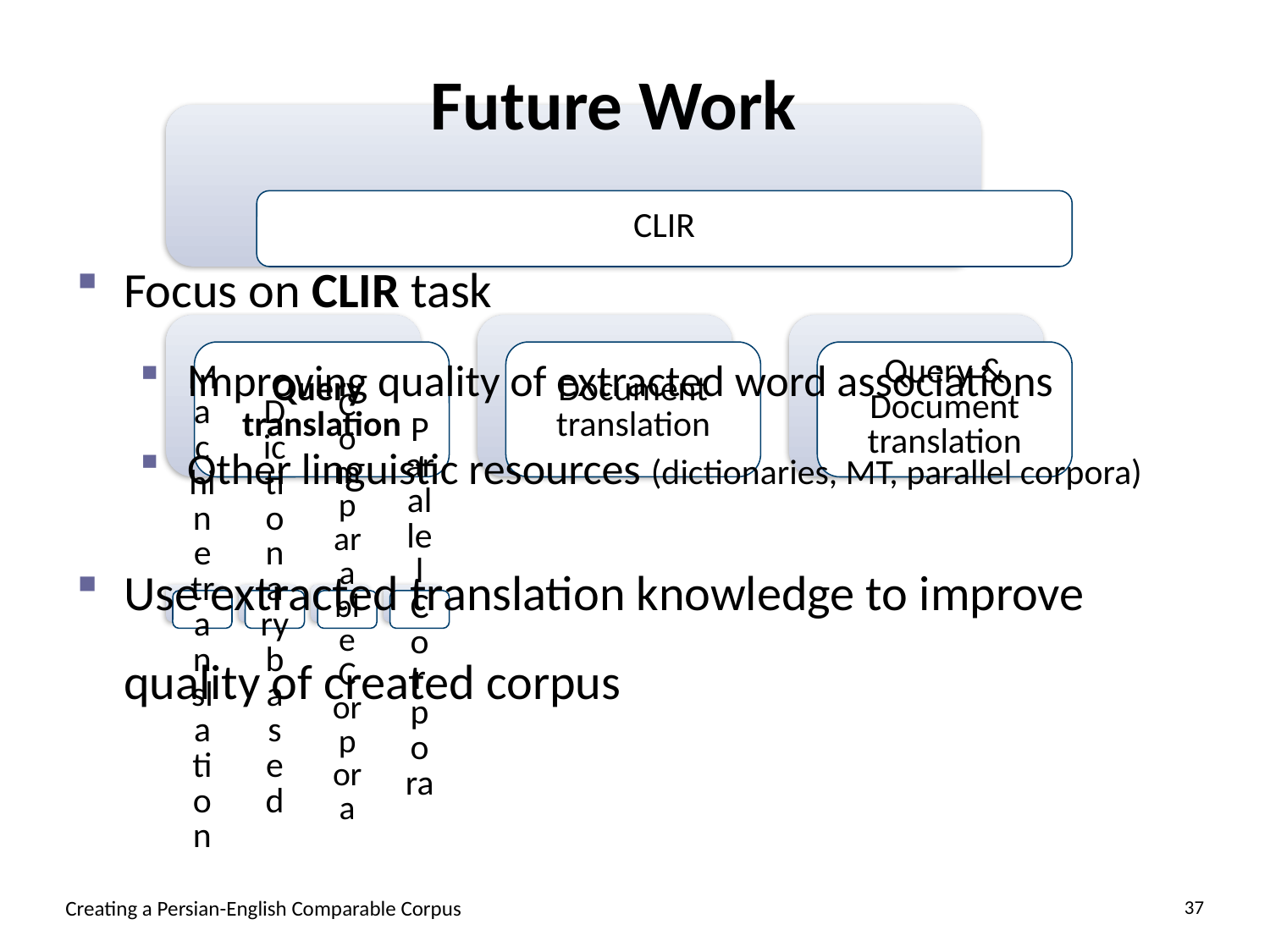

Future Work
Focus on CLIR task
Improving quality of extracted word associations
Other linguistic resources (dictionaries, MT, parallel corpora)

Use extracted translation knowledge to improve quality of created corpus

Creating a Persian-English Comparable Corpus
37